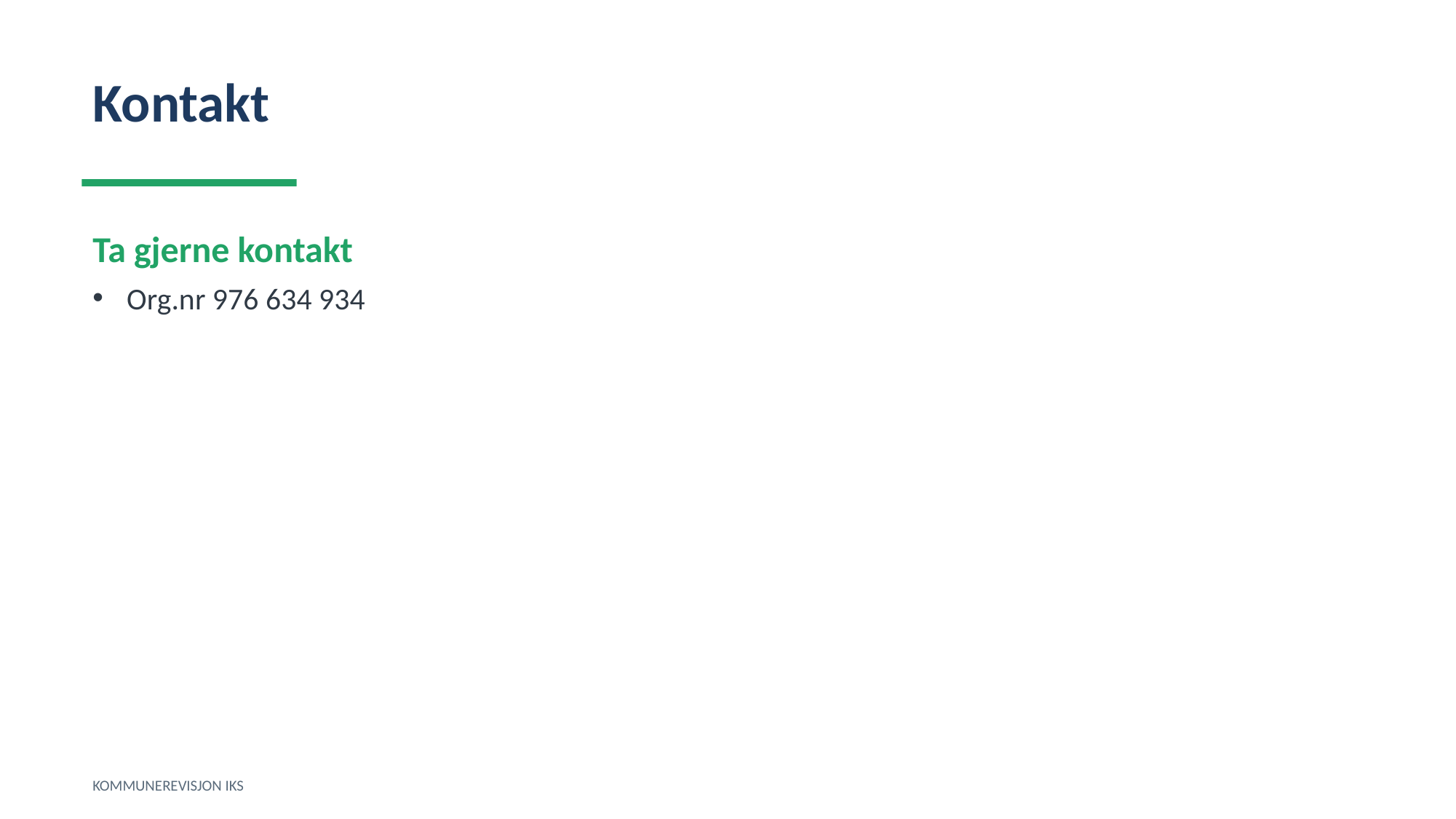

Kontakt

Ta gjerne kontakt
Org.nr 976 634 934
KOMMUNEREVISJON IKS